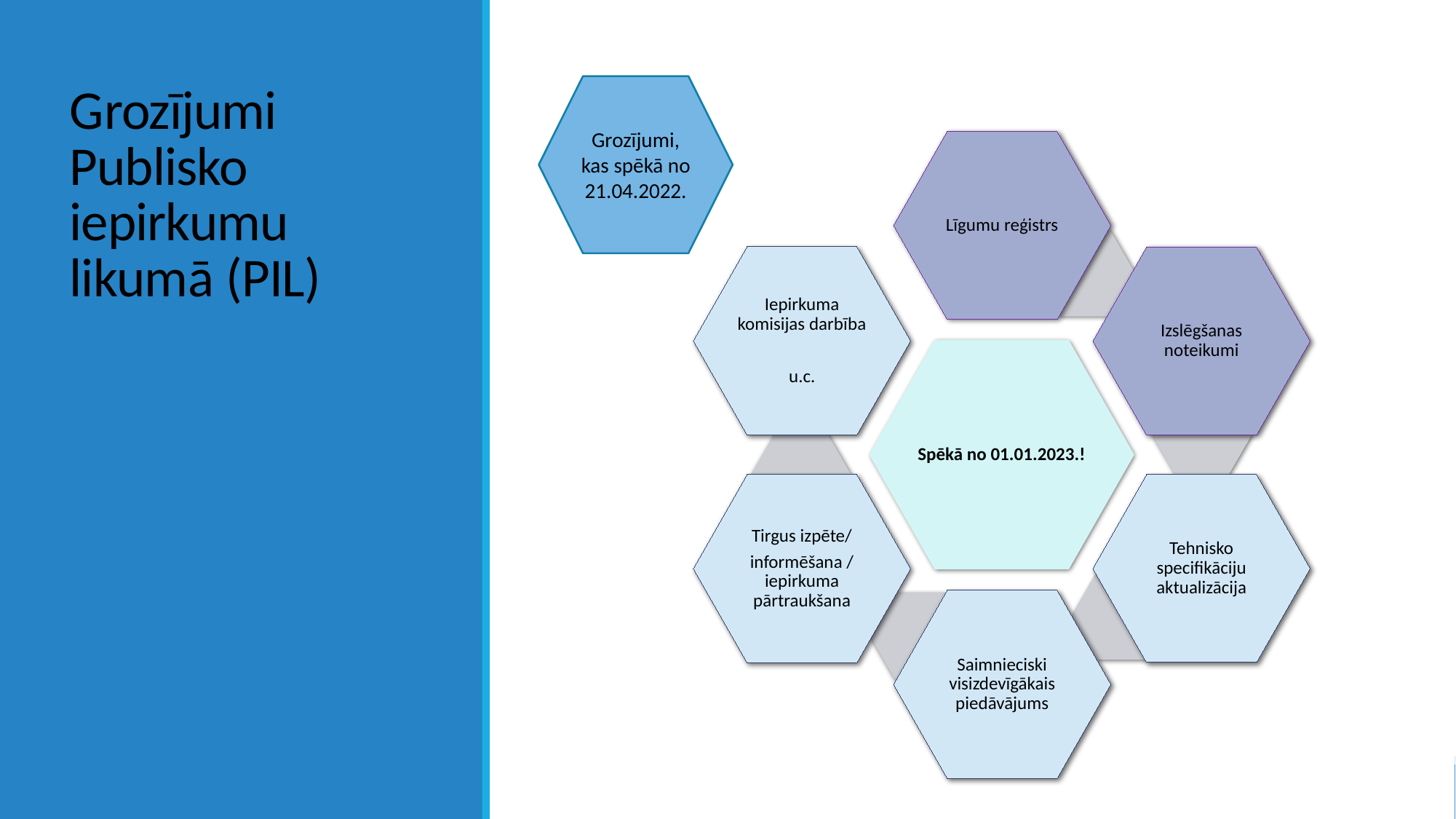

# Grozījumi Publisko iepirkumu likumā (PIL)
Grozījumi, kas spēkā no 21.04.2022.
Spēkā no 01.01.2023.!
Līgumu reģistrs
Izslēgšanas noteikumi
Tehnisko specifikāciju aktualizācija
Saimnieciski visizdevīgākais piedāvājums
Tirgus izpēte/
informēšana / iepirkuma pārtraukšana
Iepirkuma komisijas darbība

u.c.
2